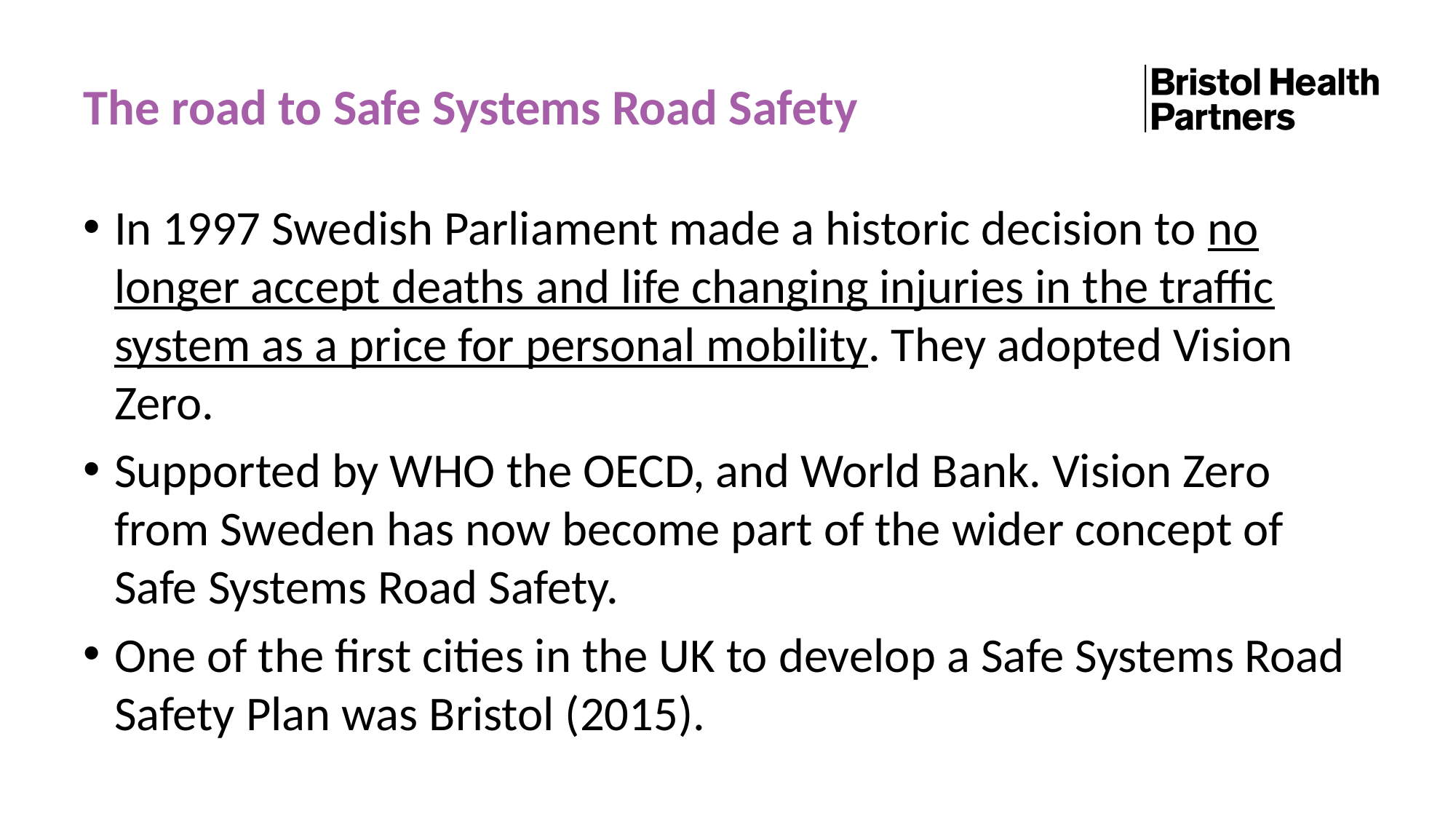

# The road to Safe Systems Road Safety
In 1997 Swedish Parliament made a historic decision to no longer accept deaths and life changing injuries in the traffic system as a price for personal mobility. They adopted Vision Zero.
Supported by WHO the OECD, and World Bank. Vision Zero from Sweden has now become part of the wider concept of Safe Systems Road Safety.
One of the first cities in the UK to develop a Safe Systems Road Safety Plan was Bristol (2015).